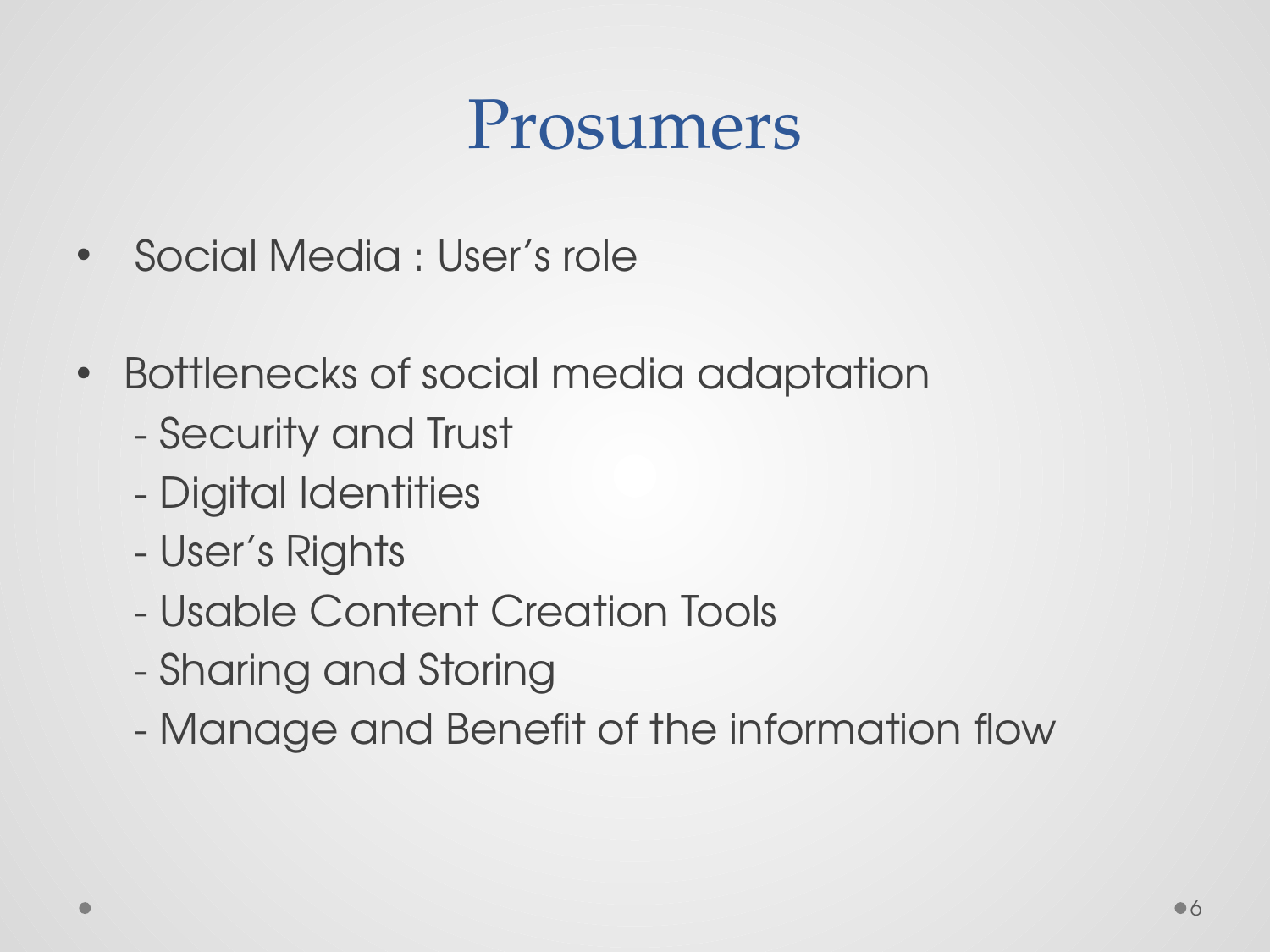

# Prosumers
 Social Media : User’s role

Bottlenecks of social media adaptation
     - Security and Trust
     - Digital Identities
     - User’s Rights
     - Usable Content Creation Tools
     - Sharing and Storing
     - Manage and Benefit of the information flow

6